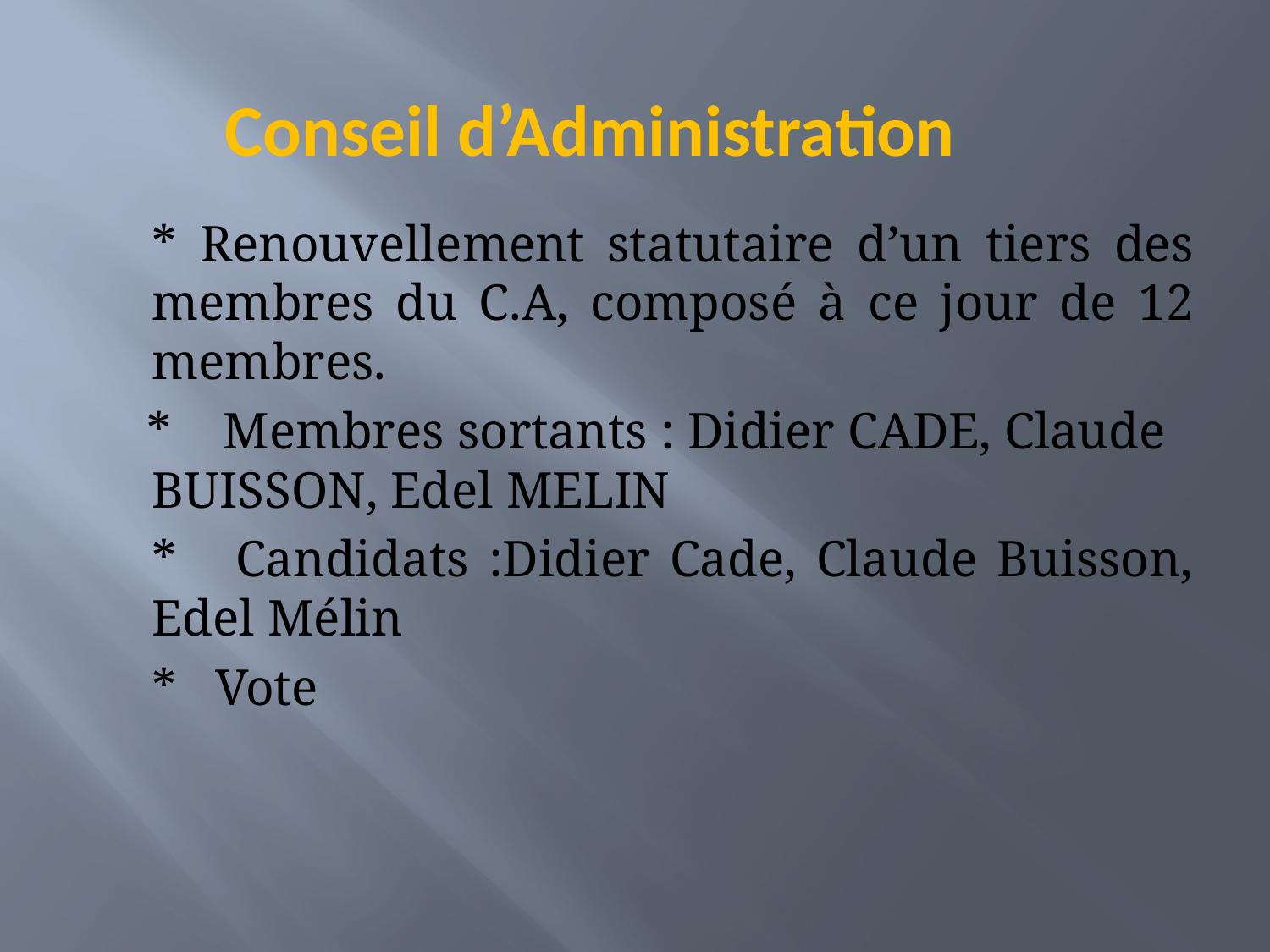

# Conseil d’Administration
	* Renouvellement statutaire d’un tiers des membres du C.A, composé à ce jour de 12 membres.
    *    Membres sortants : Didier CADE, Claude BUISSON, Edel MELIN
	*   Candidats :Didier Cade, Claude Buisson, Edel Mélin
	*   Vote